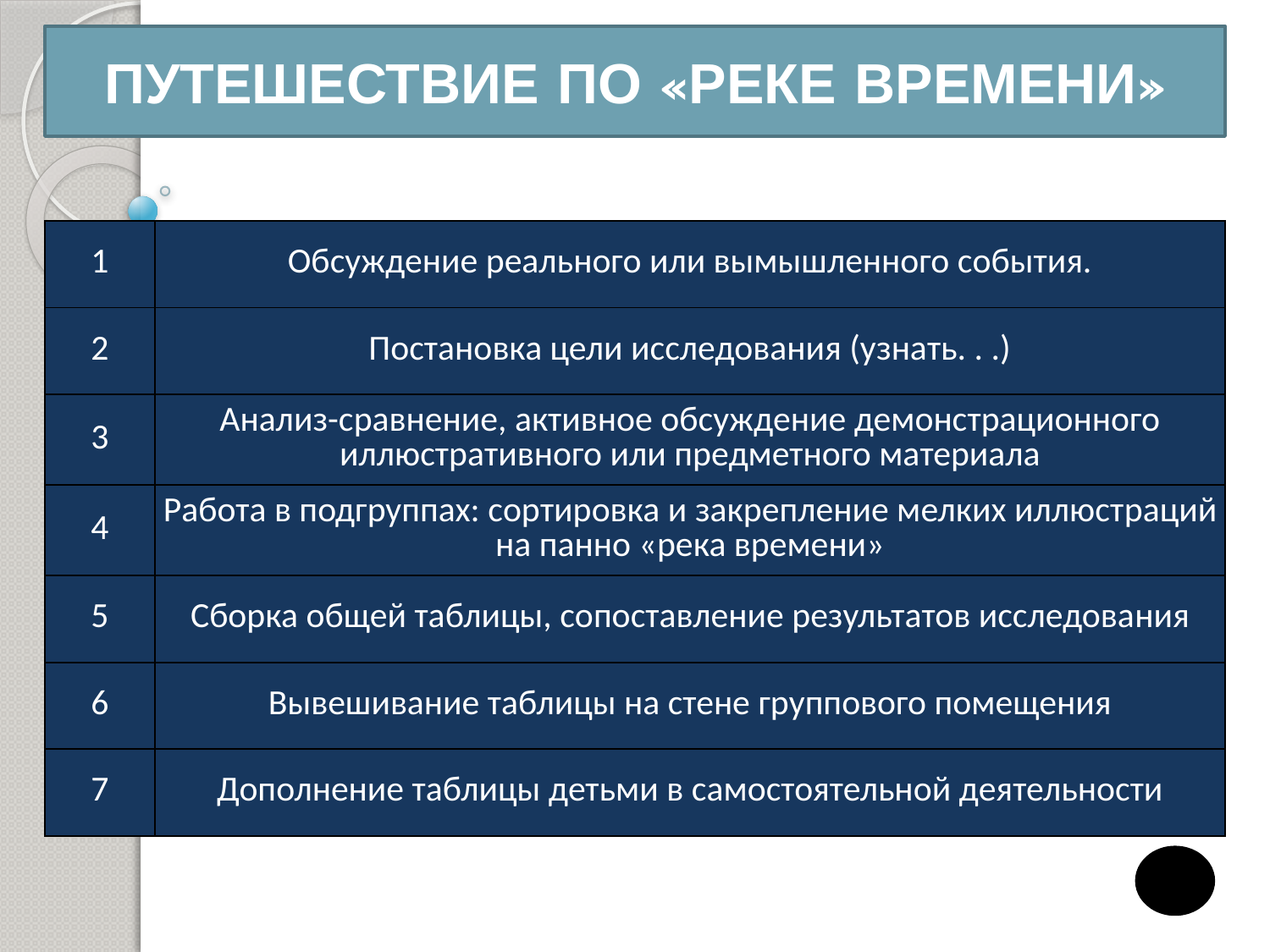

ПУТЕШЕСТВИЕ ПО «РЕКЕ ВРЕМЕНИ»
| 1 | Обсуждение реального или вымышленного события. |
| --- | --- |
| 2 | Постановка цели исследования (узнать. . .) |
| 3 | Анализ-сравнение, активное обсуждение демонстрационного иллюстративного или предметного материала |
| 4 | Работа в подгруппах: сортировка и закрепление мелких иллюст­раций на панно «река времени» |
| 5 | Сборка общей таблицы, сопоставление результатов исследова­ния |
| 6 | Вывешивание таблицы на стене группового помещения |
| 7 | Дополнение таблицы детьми в самостоятельной деятельности |